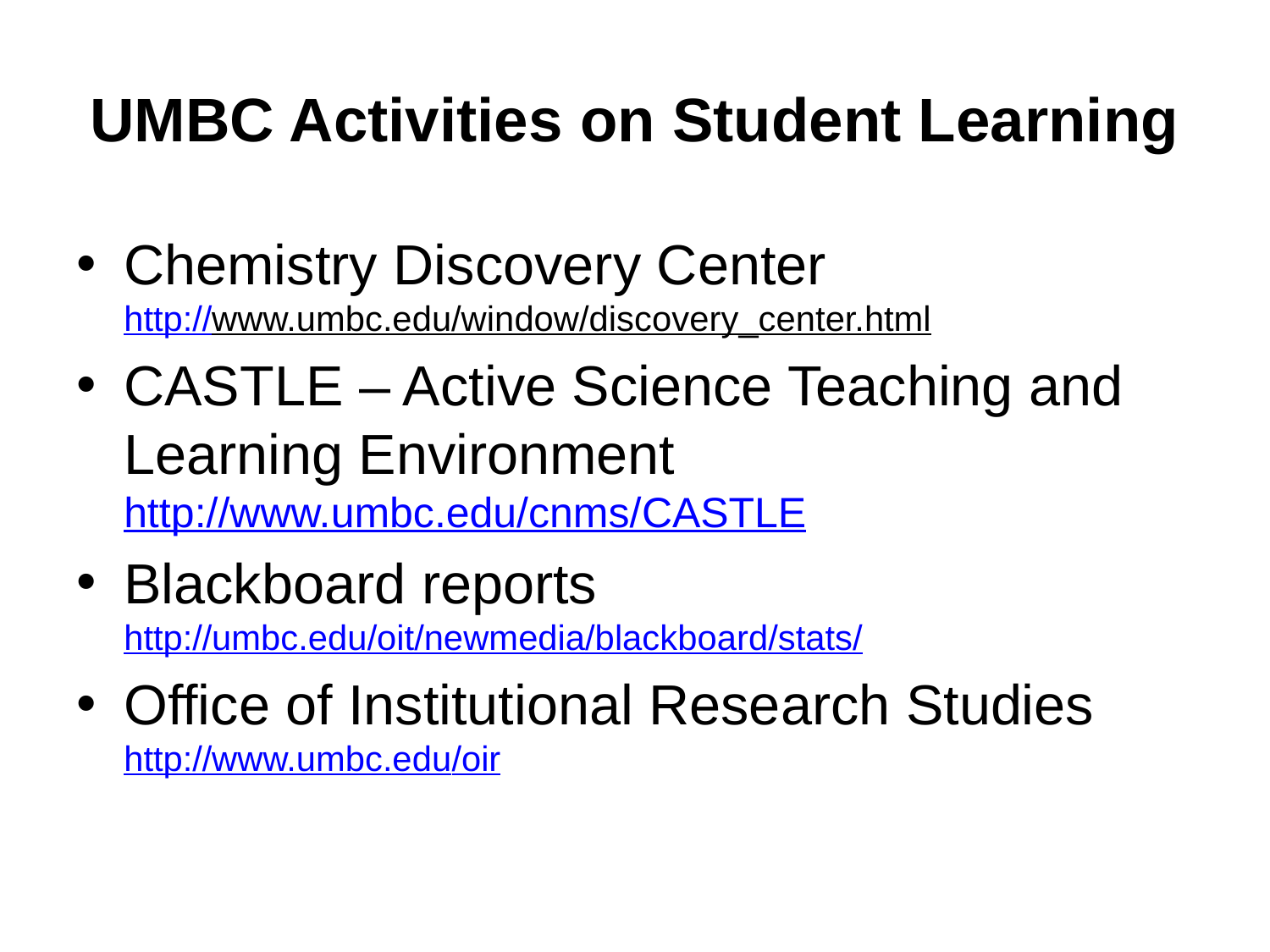

# UMBC Activities on Student Learning
Chemistry Discovery Center
http://www.umbc.edu/window/discovery_center.html
CASTLE – Active Science Teaching and Learning Environment
http://www.umbc.edu/cnms/CASTLE
Blackboard reports
http://umbc.edu/oit/newmedia/blackboard/stats/
Office of Institutional Research Studies
http://www.umbc.edu/oir